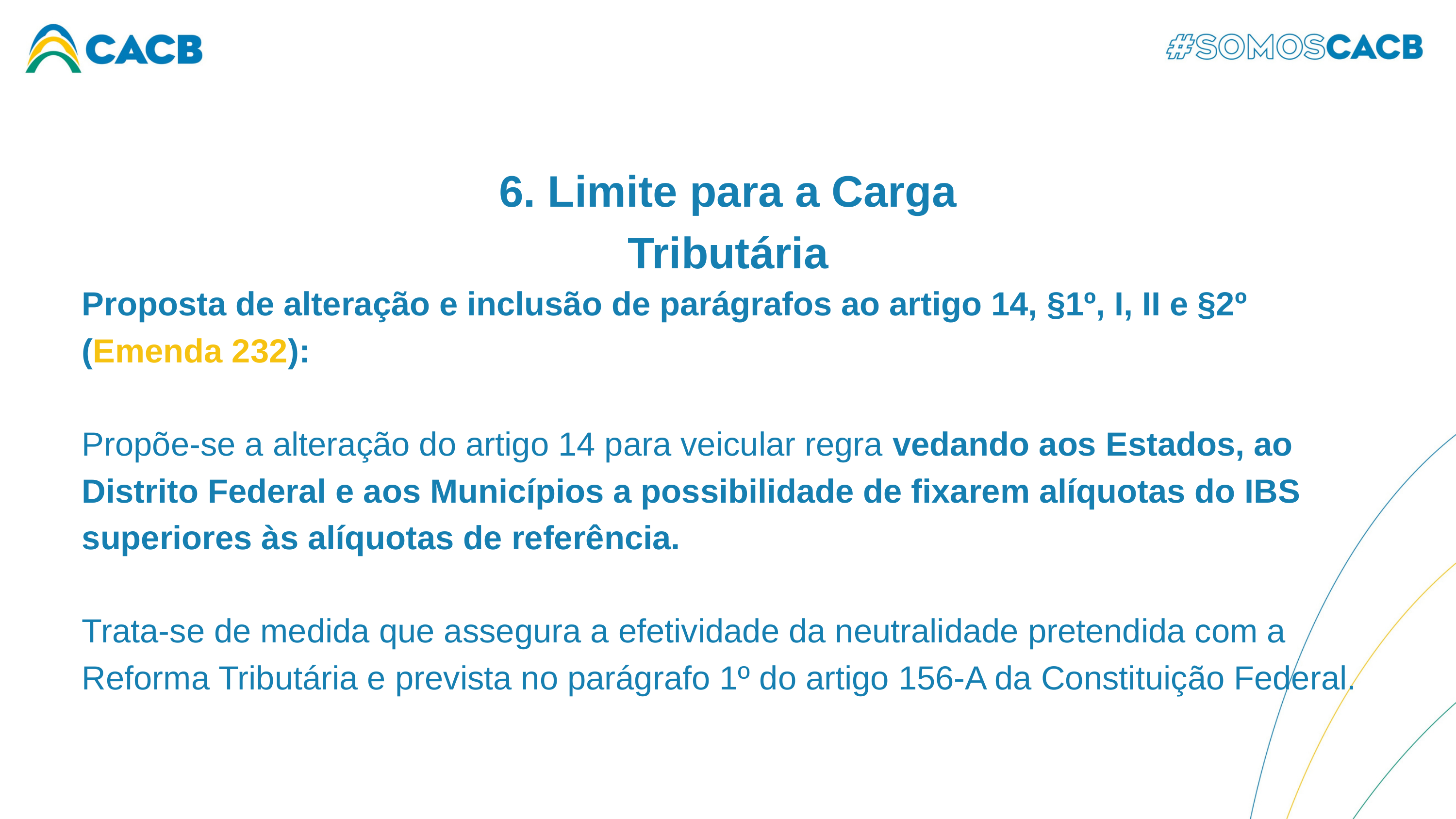

6. Limite para a Carga Tributária
Proposta de alteração e inclusão de parágrafos ao artigo 14, §1º, I, II e §2º (Emenda 232):

Propõe-se a alteração do artigo 14 para veicular regra vedando aos Estados, ao Distrito Federal e aos Municípios a possibilidade de fixarem alíquotas do IBS superiores às alíquotas de referência.

Trata-se de medida que assegura a efetividade da neutralidade pretendida com a Reforma Tributária e prevista no parágrafo 1º do artigo 156-A da Constituição Federal.